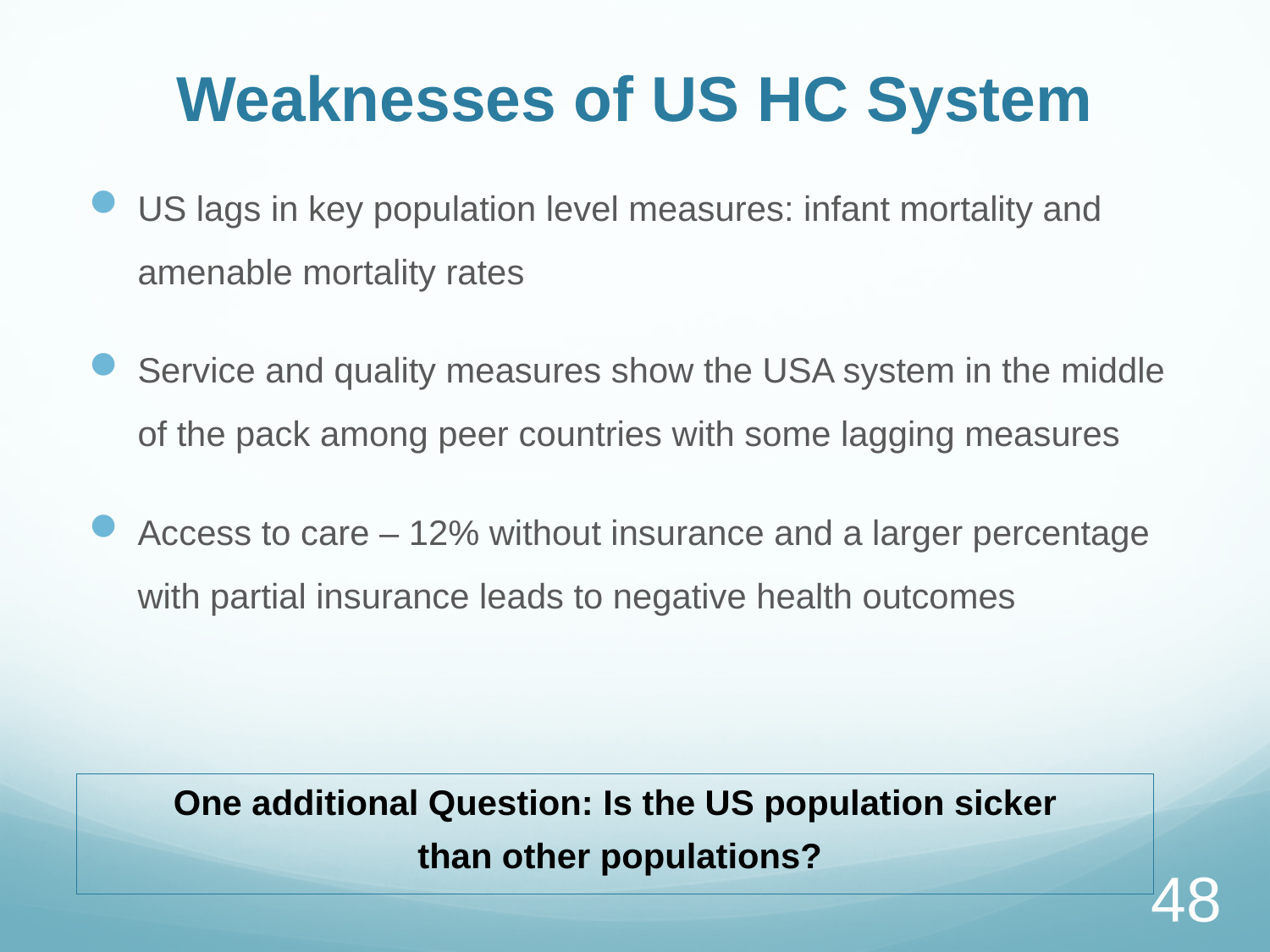

# Weaknesses of US HC System
US lags in key population level measures: infant mortality and amenable mortality rates
Service and quality measures show the USA system in the middle of the pack among peer countries with some lagging measures
Access to care – 12% without insurance and a larger percentage with partial insurance leads to negative health outcomes
One additional Question: Is the US population sicker
 than other populations?
48